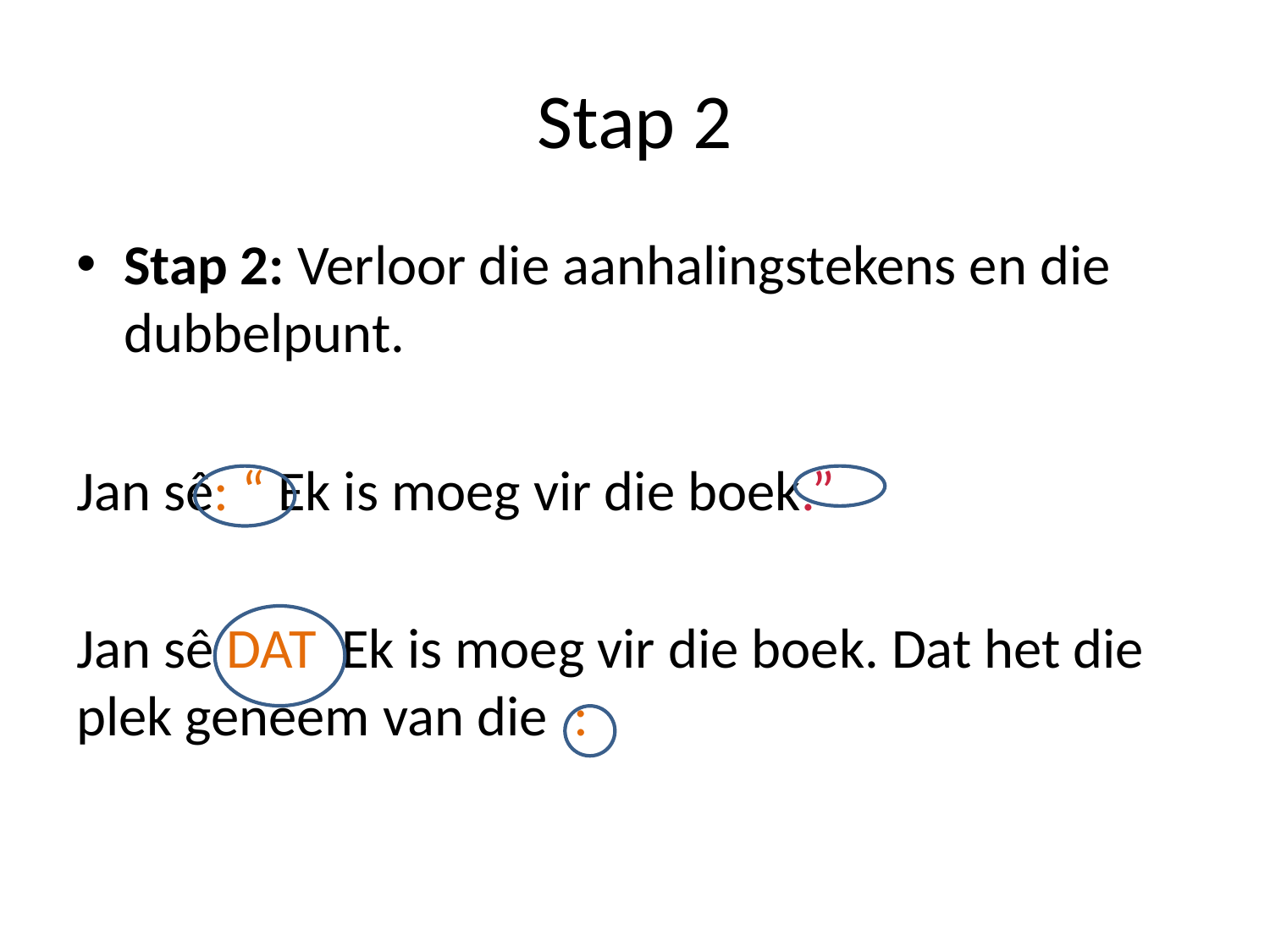

# Stap 2
Stap 2: Verloor die aanhalingstekens en die dubbelpunt.

Jan sê: “ Ek is moeg vir die boek.”

Jan sê DAT  Ek is moeg vir die boek. Dat het die plek geneem van die  :